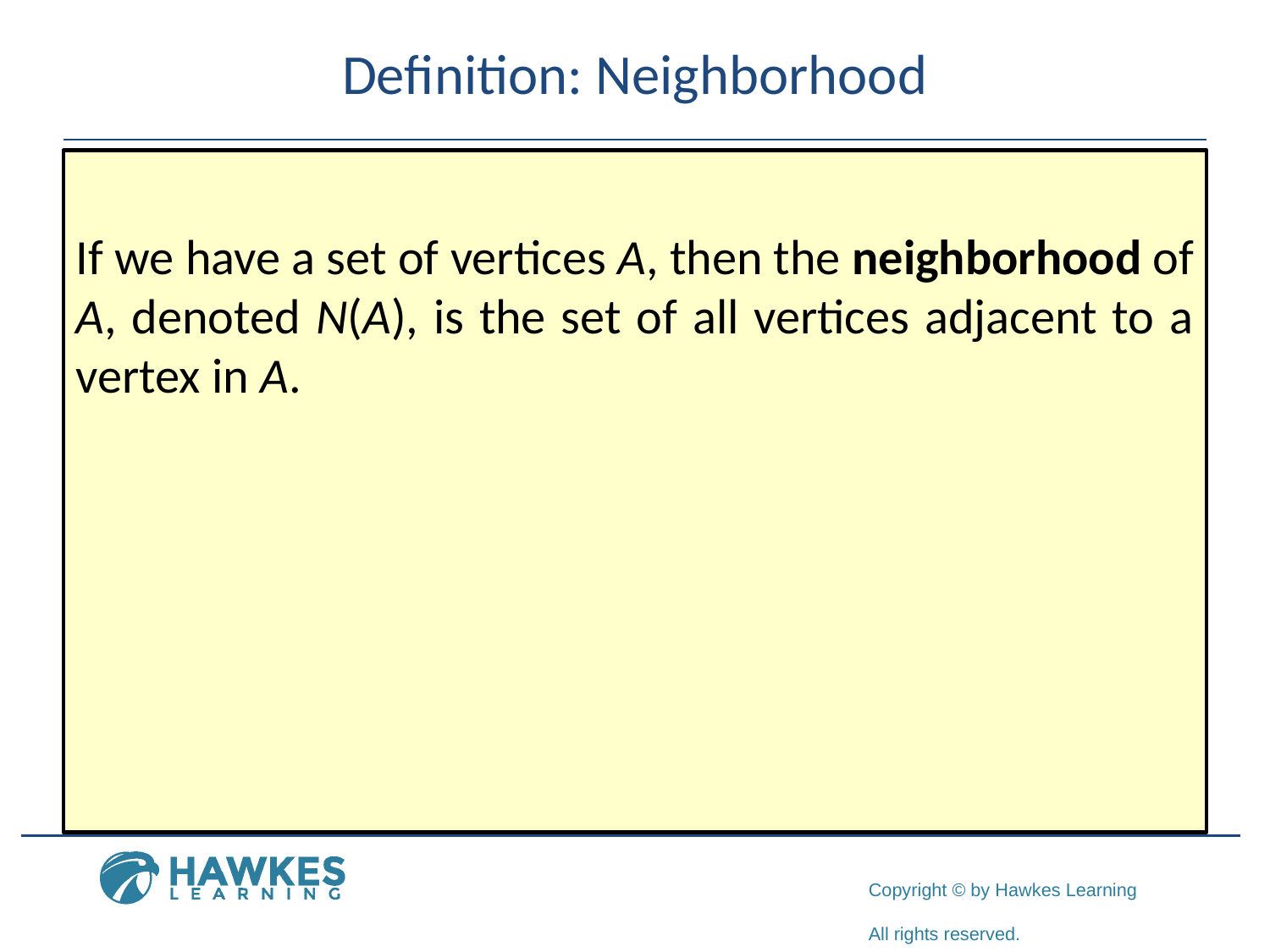

# Definition: Neighborhood

If we have a set of vertices A, then the neighborhood of A, denoted N(A), is the set of all vertices adjacent to a vertex in A.